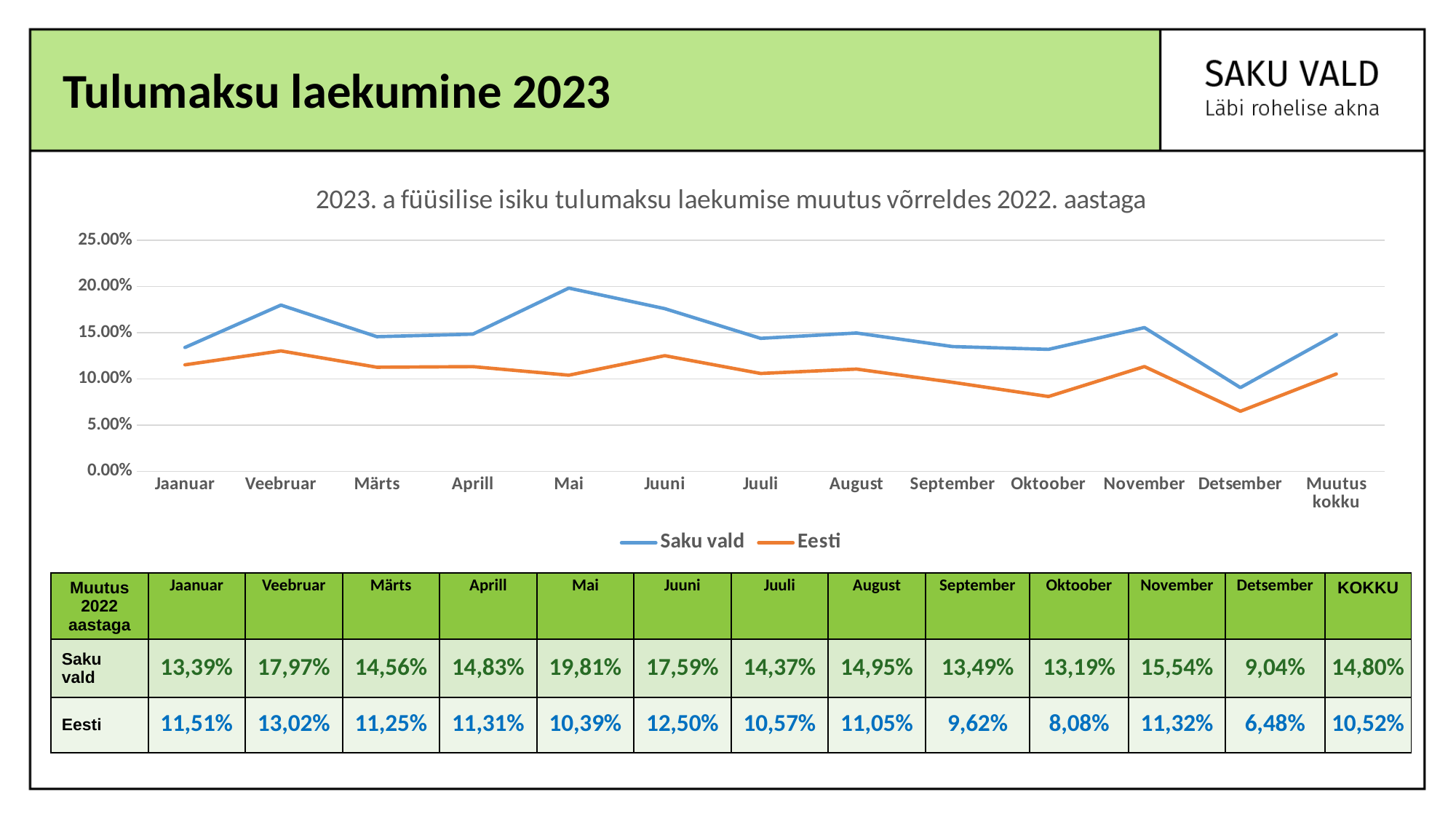

Tulumaksu laekumine 2023

### Chart: 2023. a füüsilise isiku tulumaksu laekumise muutus võrreldes 2022. aastaga

| Category | Saku vald | Eesti |
|---|---|---|
| Jaanuar | 0.13390568024850769 | 0.11506079135227099 |
| Veebruar | 0.17974491543025262 | 0.1301809826439262 |
| Märts | 0.14555855957089592 | 0.11248579184286878 |
| Aprill | 0.14833252517730666 | 0.11311534861562778 |
| Mai | 0.19813823326129665 | 0.10385633813054573 |
| Juuni | 0.17591878073904565 | 0.1250103648402765 |
| Juuli | 0.14374445139585568 | 0.10572222528422648 |
| August | 0.14952439546818241 | 0.11046909436937624 |
| September | 0.13486698105131367 | 0.09619018484041852 |
| Oktoober | 0.13187561364604328 | 0.08078203721578348 |
| November | 0.15540139239929096 | 0.11320825939296353 |
| Detsember | 0.09040280422536373 | 0.06484860388770186 |
| Muutus kokku | 0.1480111851867305 | 0.10523234111391644 |
| Muutus 2022 aastaga | Jaanuar | Veebruar | Märts | Aprill | Mai | Juuni | Juuli | August | September | Oktoober | November | Detsember | KOKKU |
| --- | --- | --- | --- | --- | --- | --- | --- | --- | --- | --- | --- | --- | --- |
| Saku vald | 13,39% | 17,97% | 14,56% | 14,83% | 19,81% | 17,59% | 14,37% | 14,95% | 13,49% | 13,19% | 15,54% | 9,04% | 14,80% |
| Eesti | 11,51% | 13,02% | 11,25% | 11,31% | 10,39% | 12,50% | 10,57% | 11,05% | 9,62% | 8,08% | 11,32% | 6,48% | 10,52% |